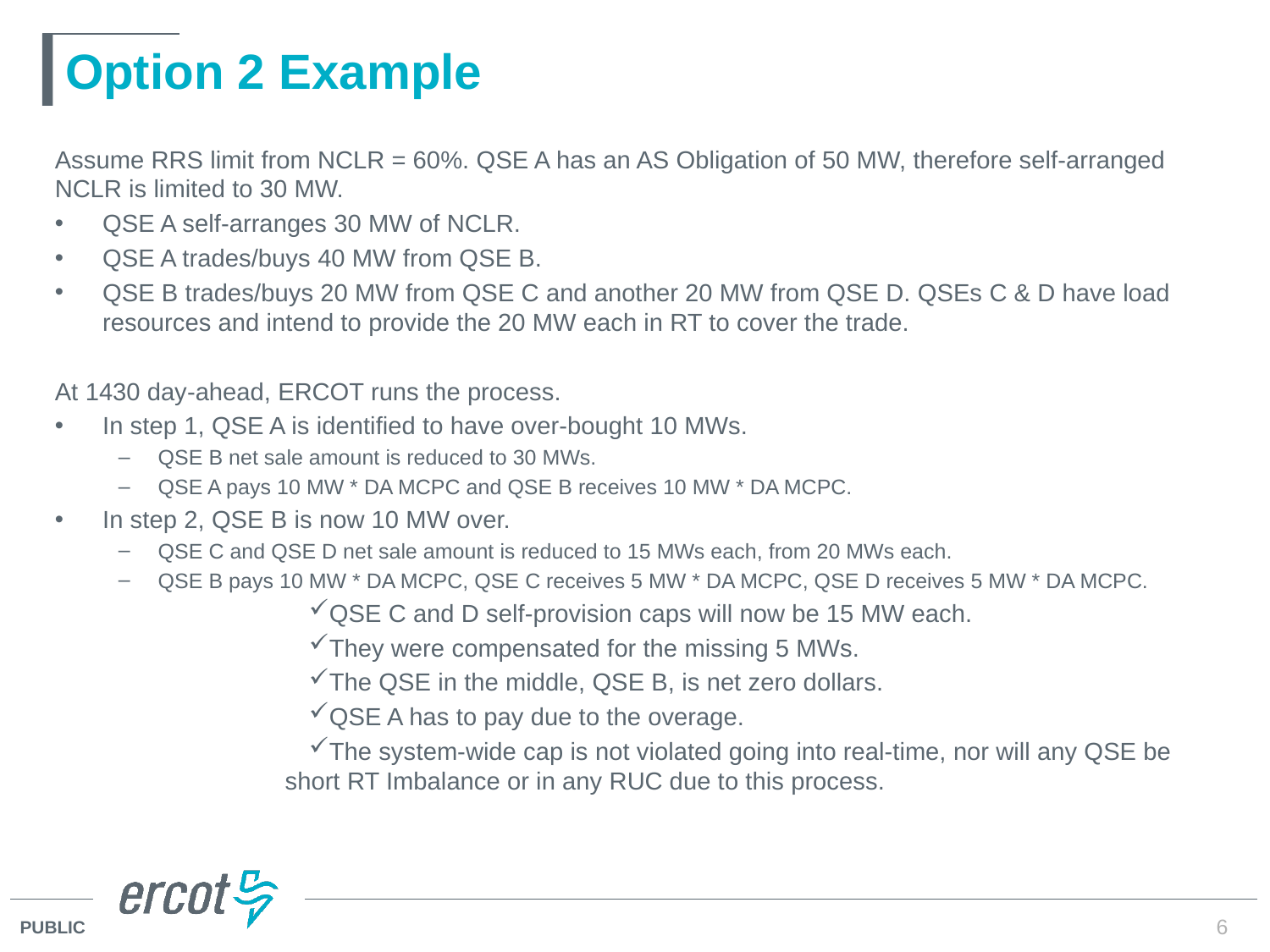

# Option 2 Example
Assume RRS limit from NCLR = 60%. QSE A has an AS Obligation of 50 MW, therefore self-arranged NCLR is limited to 30 MW.
QSE A self-arranges 30 MW of NCLR.
QSE A trades/buys 40 MW from QSE B.
QSE B trades/buys 20 MW from QSE C and another 20 MW from QSE D. QSEs C & D have load resources and intend to provide the 20 MW each in RT to cover the trade.

At 1430 day-ahead, ERCOT runs the process.
In step 1, QSE A is identified to have over-bought 10 MWs.
QSE B net sale amount is reduced to 30 MWs.
QSE A pays 10 MW * DA MCPC and QSE B receives 10 MW * DA MCPC.
In step 2, QSE B is now 10 MW over.
QSE C and QSE D net sale amount is reduced to 15 MWs each, from 20 MWs each.
QSE B pays 10 MW * DA MCPC, QSE C receives 5 MW * DA MCPC, QSE D receives 5 MW * DA MCPC.
QSE C and D self-provision caps will now be 15 MW each.
They were compensated for the missing 5 MWs.
The QSE in the middle, QSE B, is net zero dollars.
QSE A has to pay due to the overage.
The system-wide cap is not violated going into real-time, nor will any QSE be short RT Imbalance or in any RUC due to this process.

6